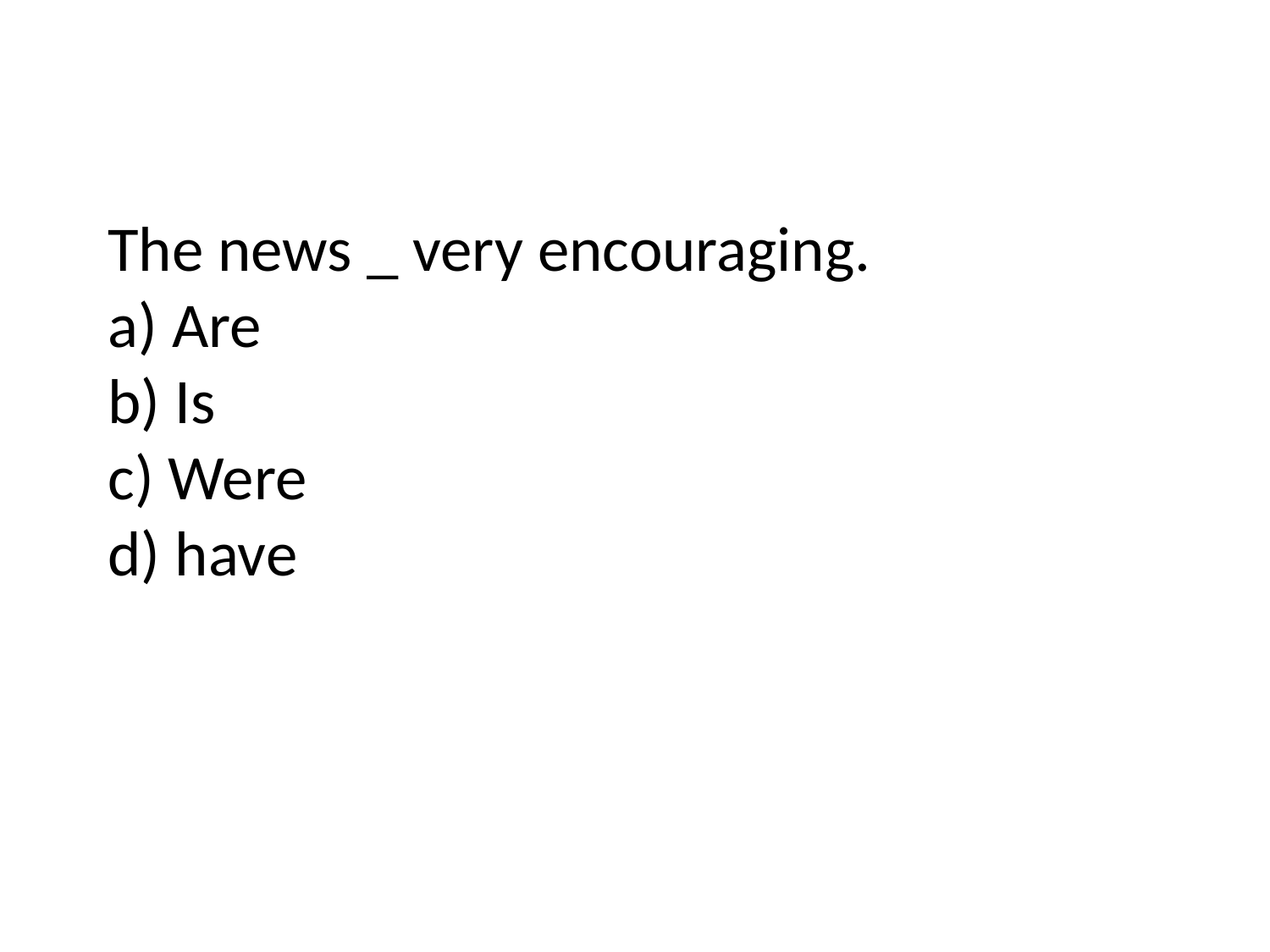

# The news _ very encouraging. a) Are b) Is c) Were d) have